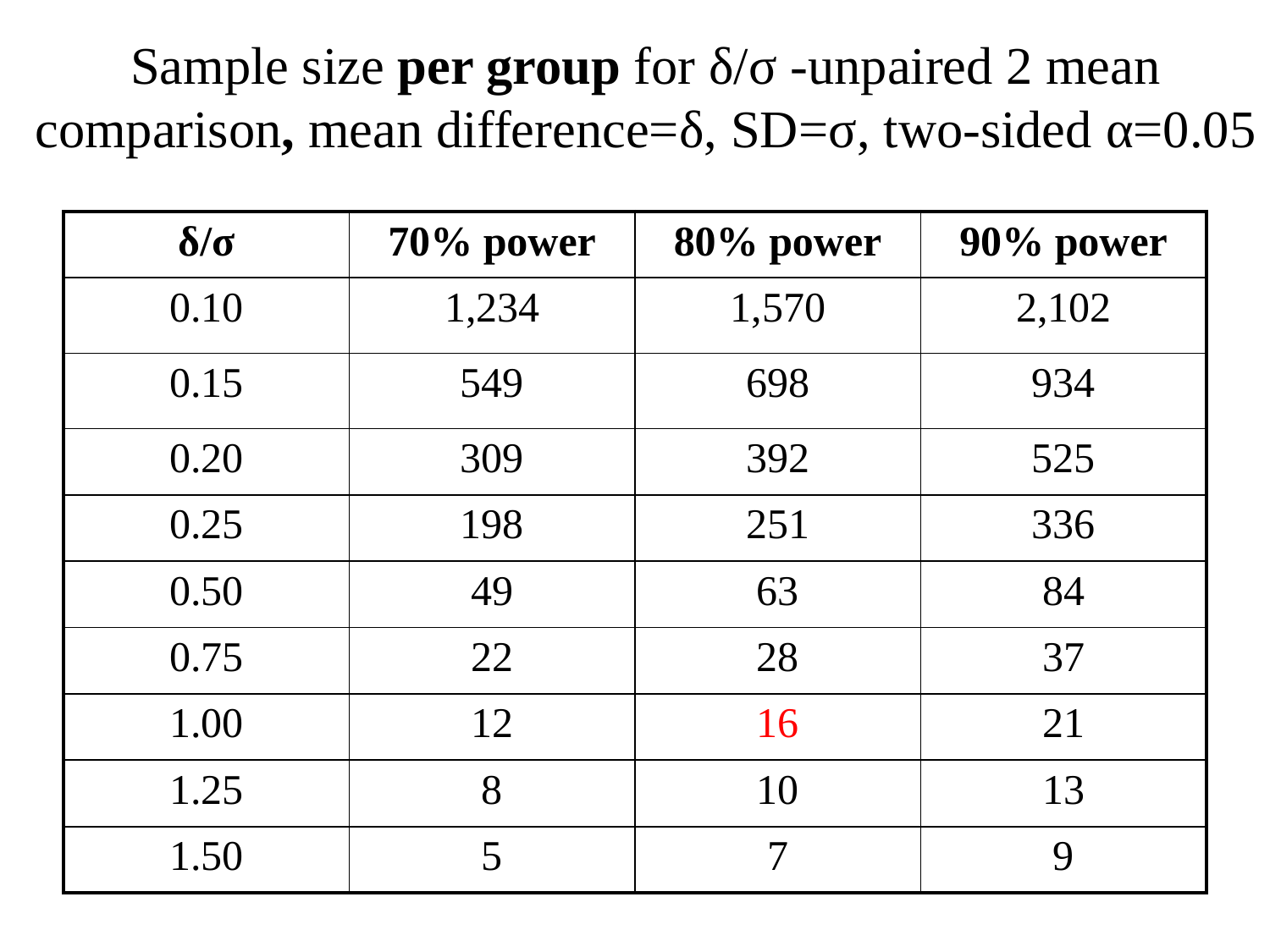

# Sample size per group for δ/σ -unpaired 2 mean comparison, mean difference=δ, SD=σ, two-sided α=0.05
| δ/σ | 70% power | 80% power | 90% power |
| --- | --- | --- | --- |
| 0.10 | 1,234 | 1,570 | 2,102 |
| 0.15 | 549 | 698 | 934 |
| 0.20 | 309 | 392 | 525 |
| 0.25 | 198 | 251 | 336 |
| 0.50 | 49 | 63 | 84 |
| 0.75 | 22 | 28 | 37 |
| 1.00 | 12 | 16 | 21 |
| 1.25 | 8 | 10 | 13 |
| 1.50 | 5 | 7 | 9 |